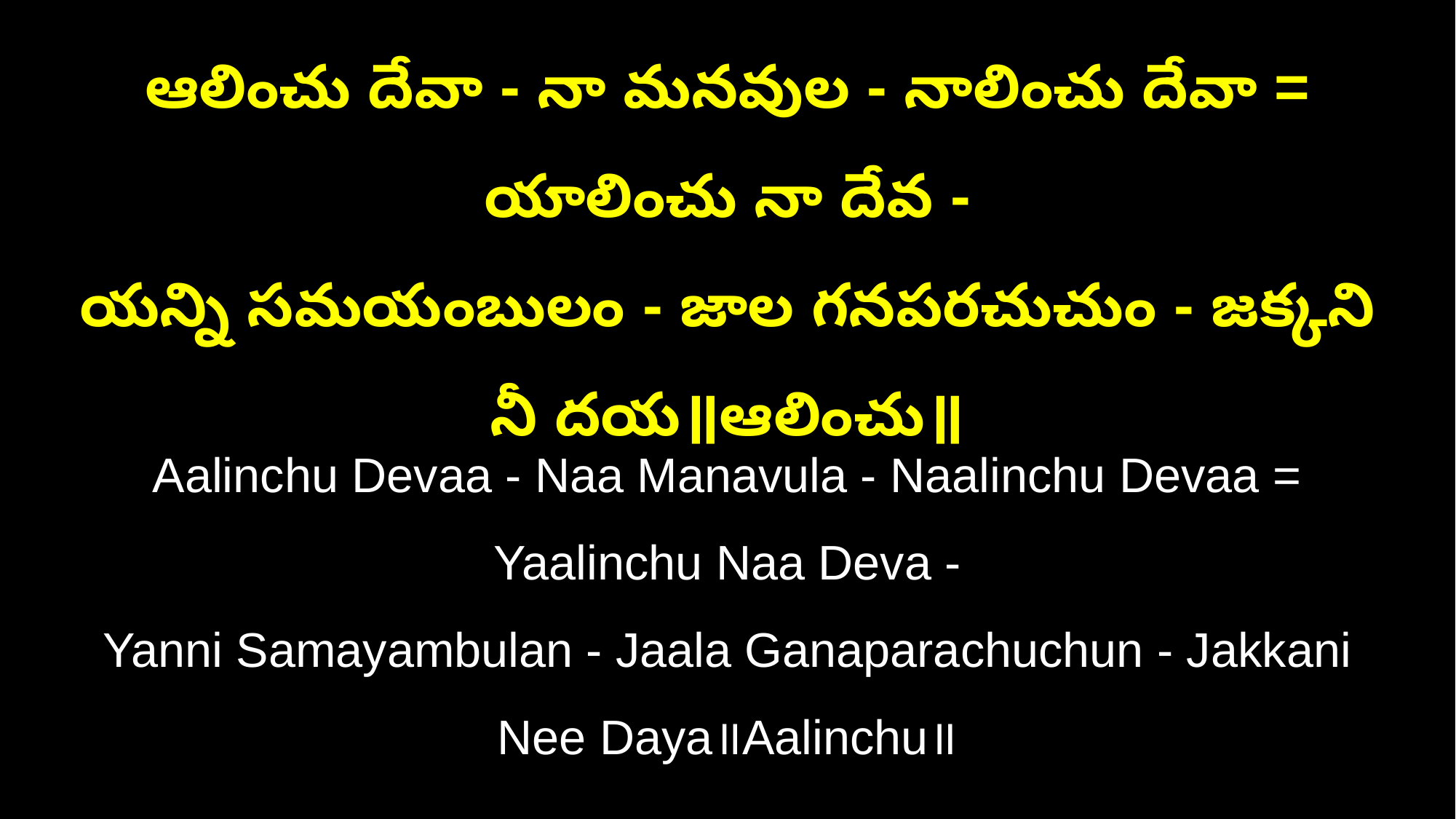

ఆలించు దేవా - నా మనవుల - నాలించు దేవా = యాలించు నా దేవ -
యన్ని సమయంబులం - జాల గనపరచుచుం - జక్కని నీ దయ॥ఆలించు॥
Aalinchu Devaa - Naa Manavula - Naalinchu Devaa = Yaalinchu Naa Deva -
Yanni Samayambulan - Jaala Ganaparachuchun - Jakkani Nee Daya॥Aalinchu॥